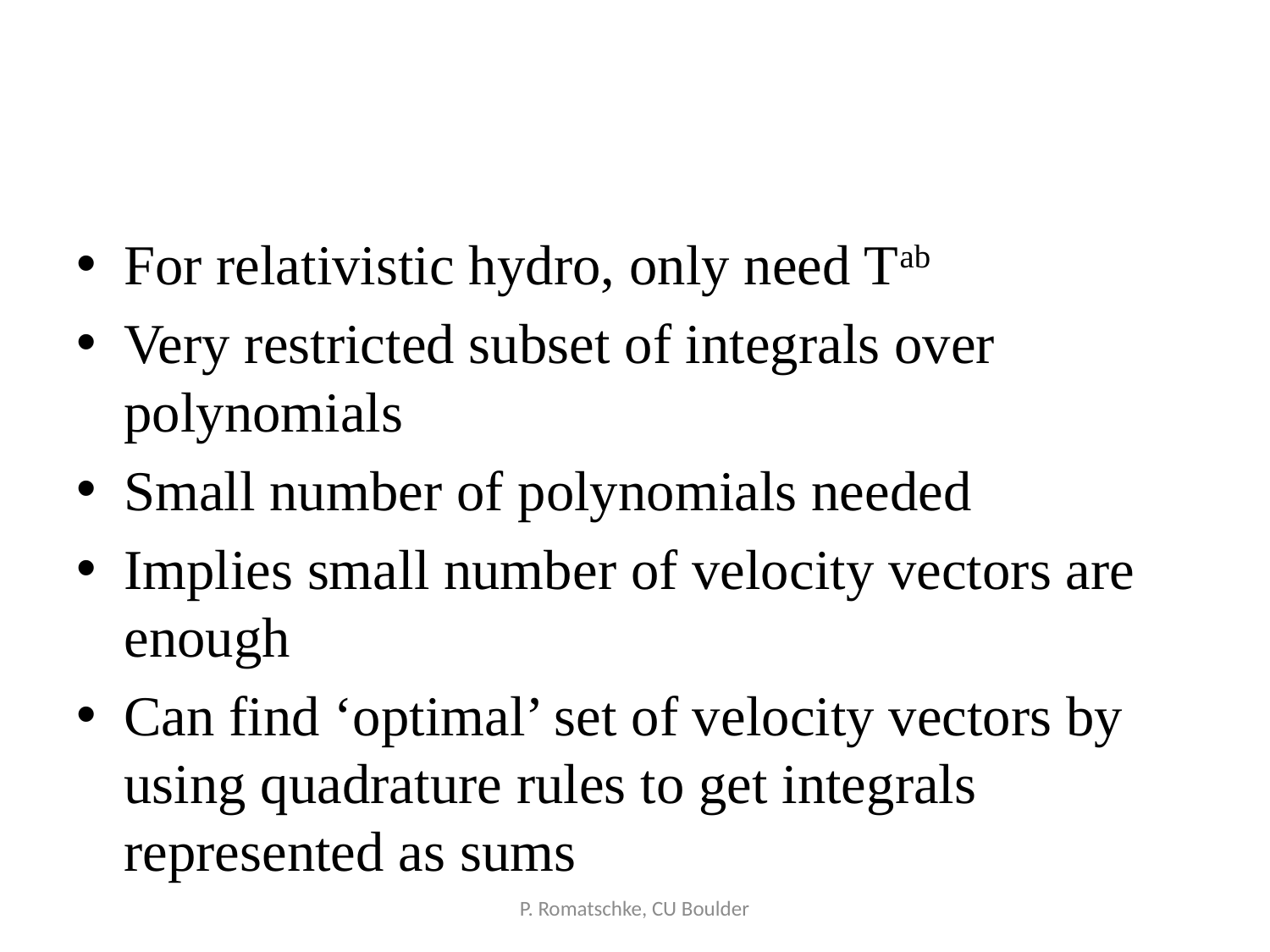

#
For relativistic hydro, only need Tab
Very restricted subset of integrals over polynomials
Small number of polynomials needed
Implies small number of velocity vectors are enough
Can find ‘optimal’ set of velocity vectors by using quadrature rules to get integrals represented as sums
P. Romatschke, CU Boulder